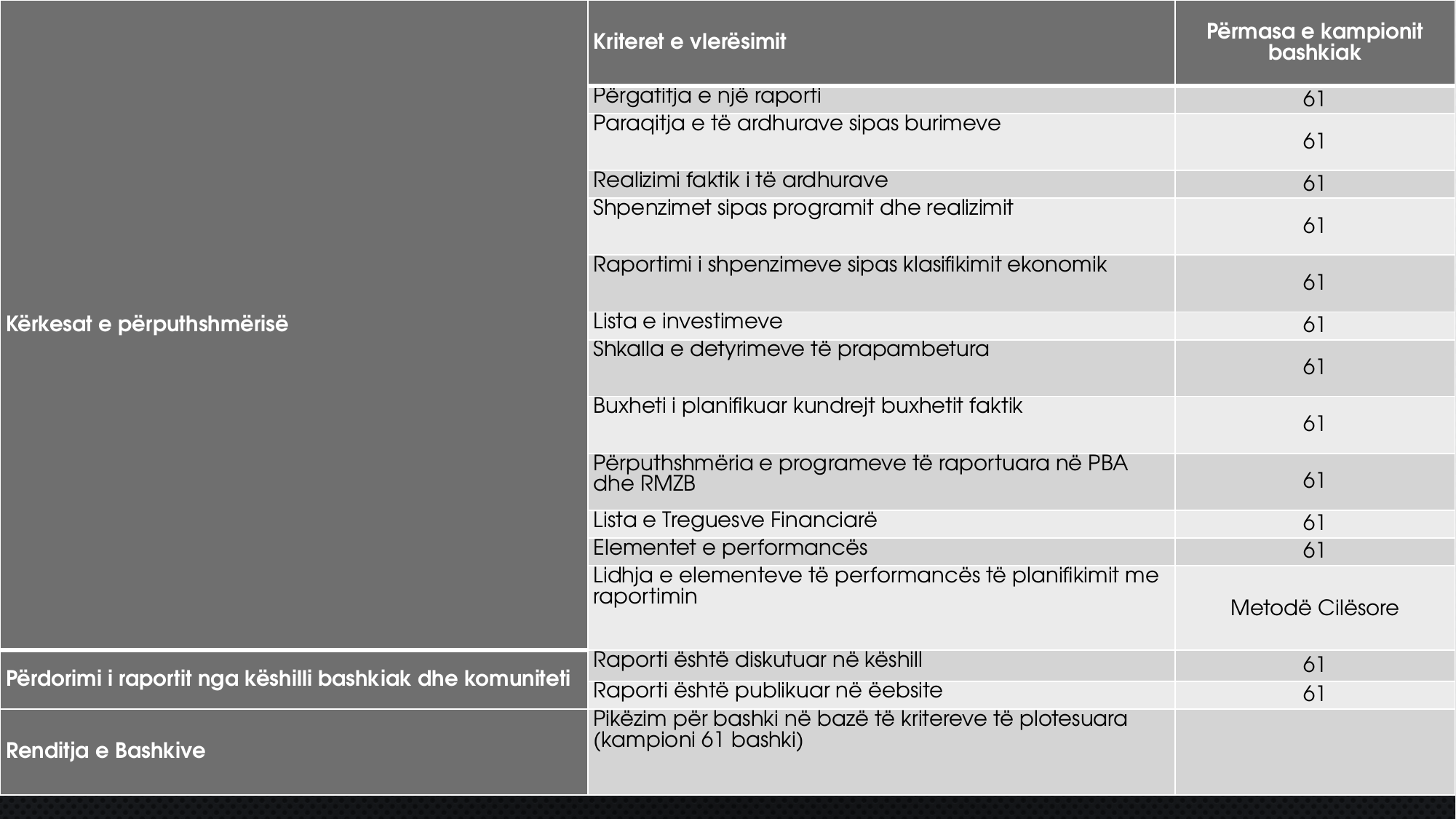

| Kërkesat e përputhshmërisë | Kriteret e vlerësimit | Përmasa e kampionit bashkiak |
| --- | --- | --- |
|  | Përgatitja e një raporti | 61 |
|  | Paraqitja e të ardhurave sipas burimeve | 61 |
|  | Realizimi faktik i të ardhurave | 61 |
|  | Shpenzimet sipas programit dhe realizimit | 61 |
|  | Raportimi i shpenzimeve sipas klasifikimit ekonomik | 61 |
|  | Lista e investimeve | 61 |
|  | Shkalla e detyrimeve të prapambetura | 61 |
|  | Buxheti i planifikuar kundrejt buxhetit faktik | 61 |
|  | Përputhshmëria e programeve të raportuara në PBA dhe RMZB | 61 |
|  | Lista e Treguesve Financiarë | 61 |
|  | Elementet e performancës | 61 |
|  | Lidhja e elementeve të performancës të planifikimit me raportimin | Metodë Cilësore |
| Përdorimi i raportit nga këshilli bashkiak dhe komuniteti | Raporti është diskutuar në këshill | 61 |
|  | Raporti është publikuar në ëebsite | 61 |
| Renditja e Bashkive | Pikëzim për bashki në bazë të kritereve të plotesuara (kampioni 61 bashki) |  |